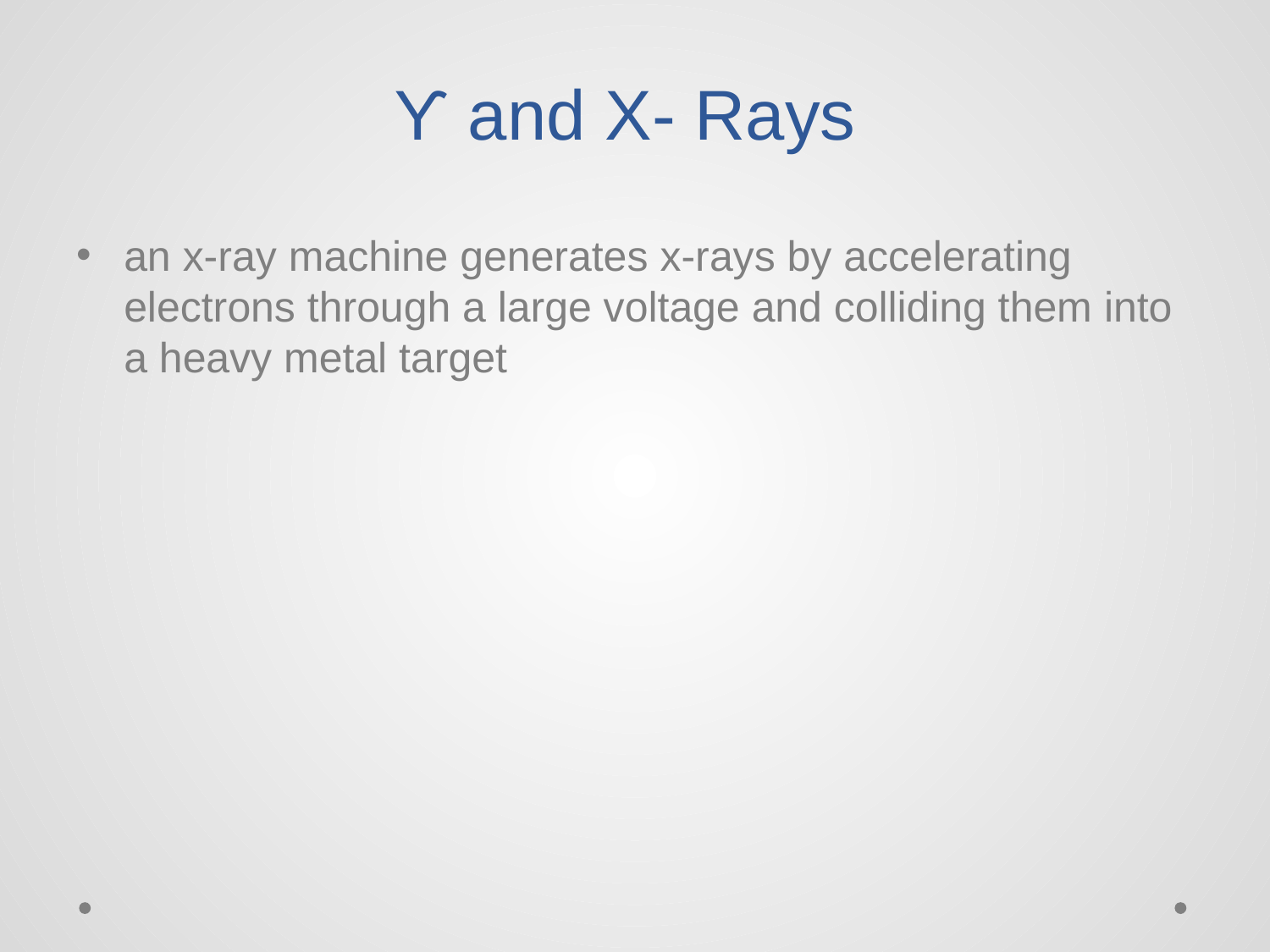

# ϒ and X- Rays
an x-ray machine generates x-rays by accelerating electrons through a large voltage and colliding them into a heavy metal target